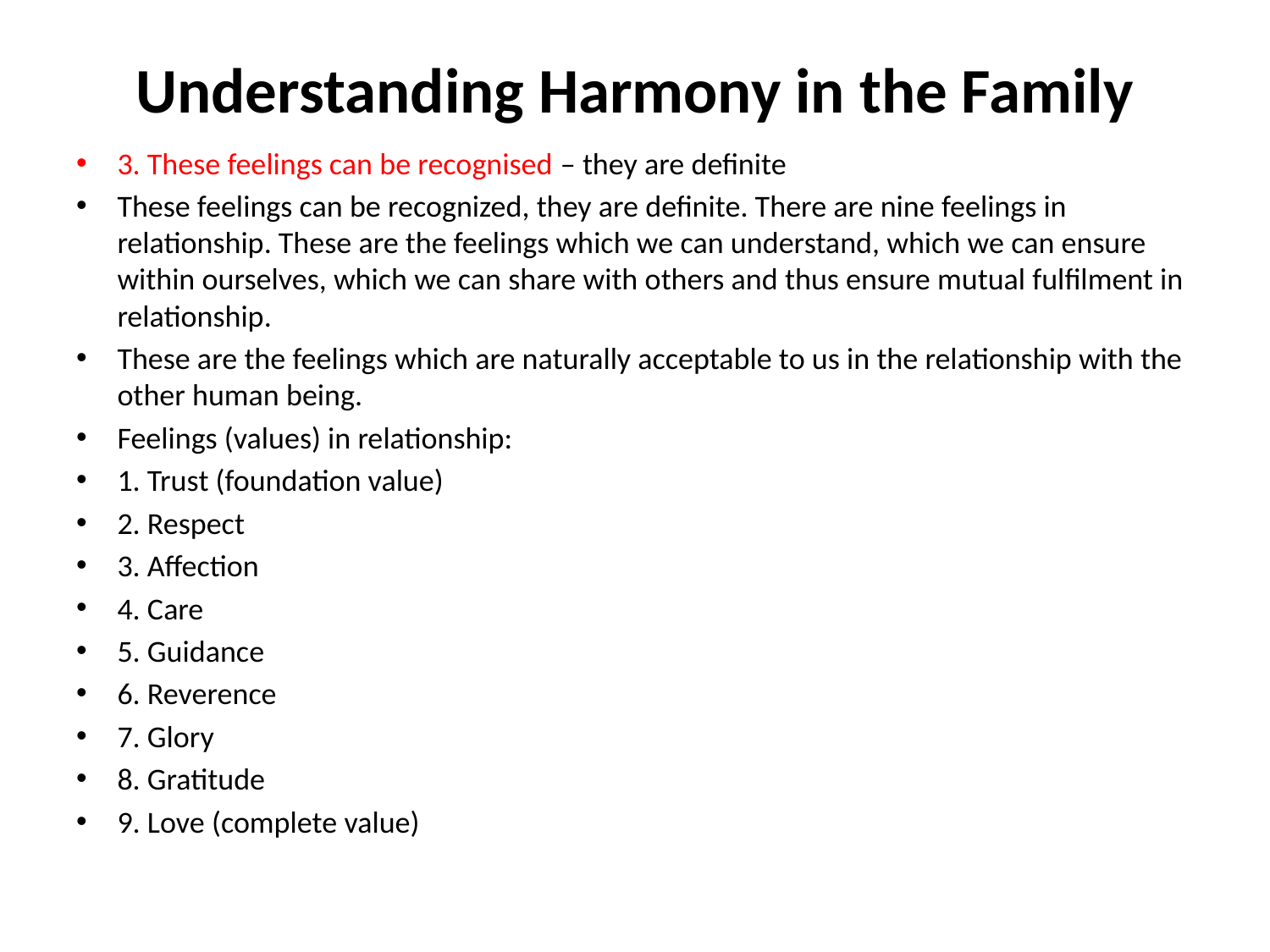

# Understanding Harmony in the Family
3. These feelings can be recognised – they are definite
These feelings can be recognized, they are definite. There are nine feelings in relationship. These are the feelings which we can understand, which we can ensure within ourselves, which we can share with others and thus ensure mutual fulfilment in relationship.
These are the feelings which are naturally acceptable to us in the relationship with the other human being.
Feelings (values) in relationship:
1. Trust (foundation value)
2. Respect
3. Affection
4. Care
5. Guidance
6. Reverence
7. Glory
8. Gratitude
9. Love (complete value)